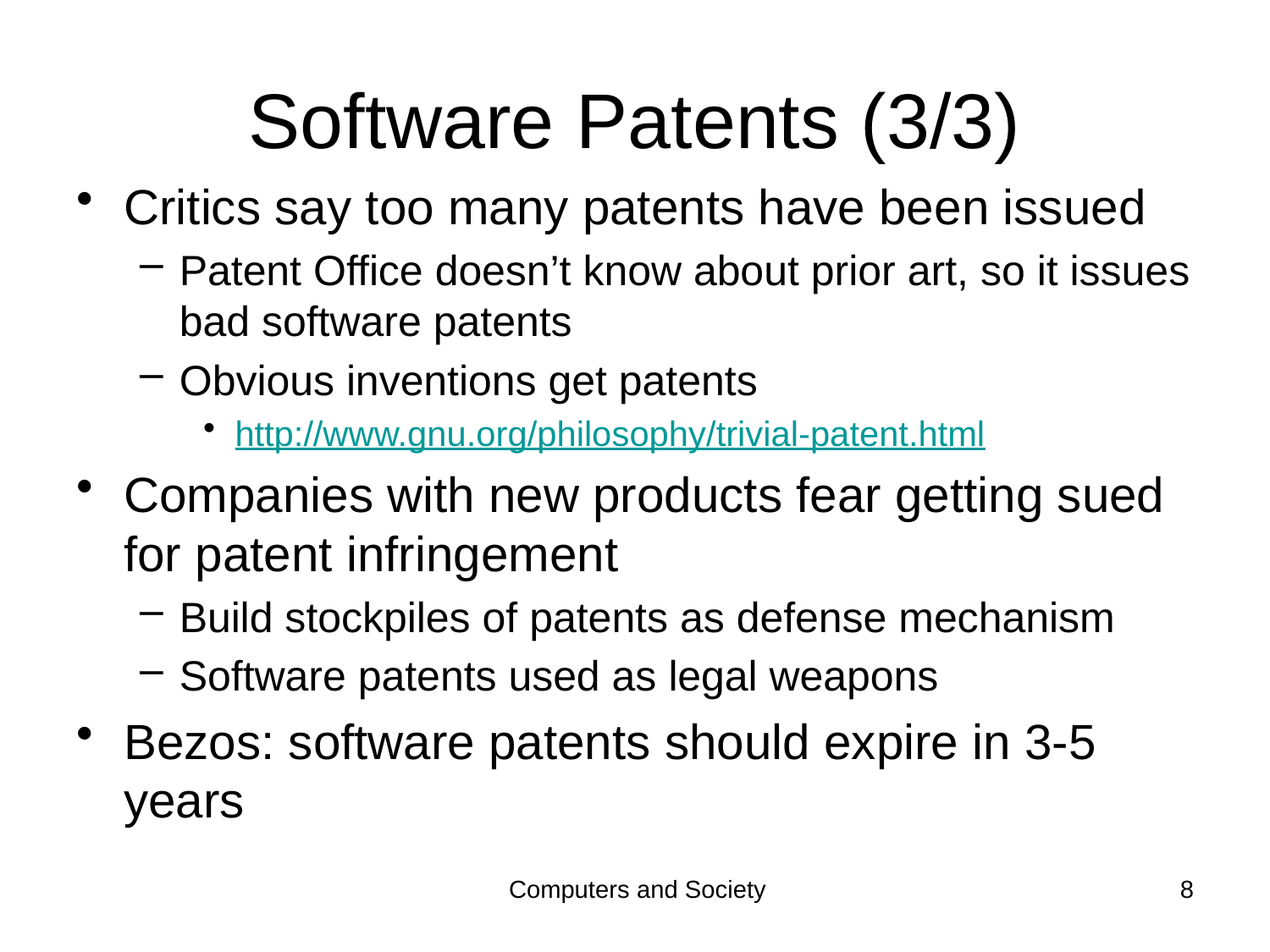

# Software Patents (3/3)
Critics say too many patents have been issued
Patent Office doesn’t know about prior art, so it issues bad software patents
Obvious inventions get patents
http://www.gnu.org/philosophy/trivial-patent.html
Companies with new products fear getting sued for patent infringement
Build stockpiles of patents as defense mechanism
Software patents used as legal weapons
Bezos: software patents should expire in 3-5 years

Computers and Society
8